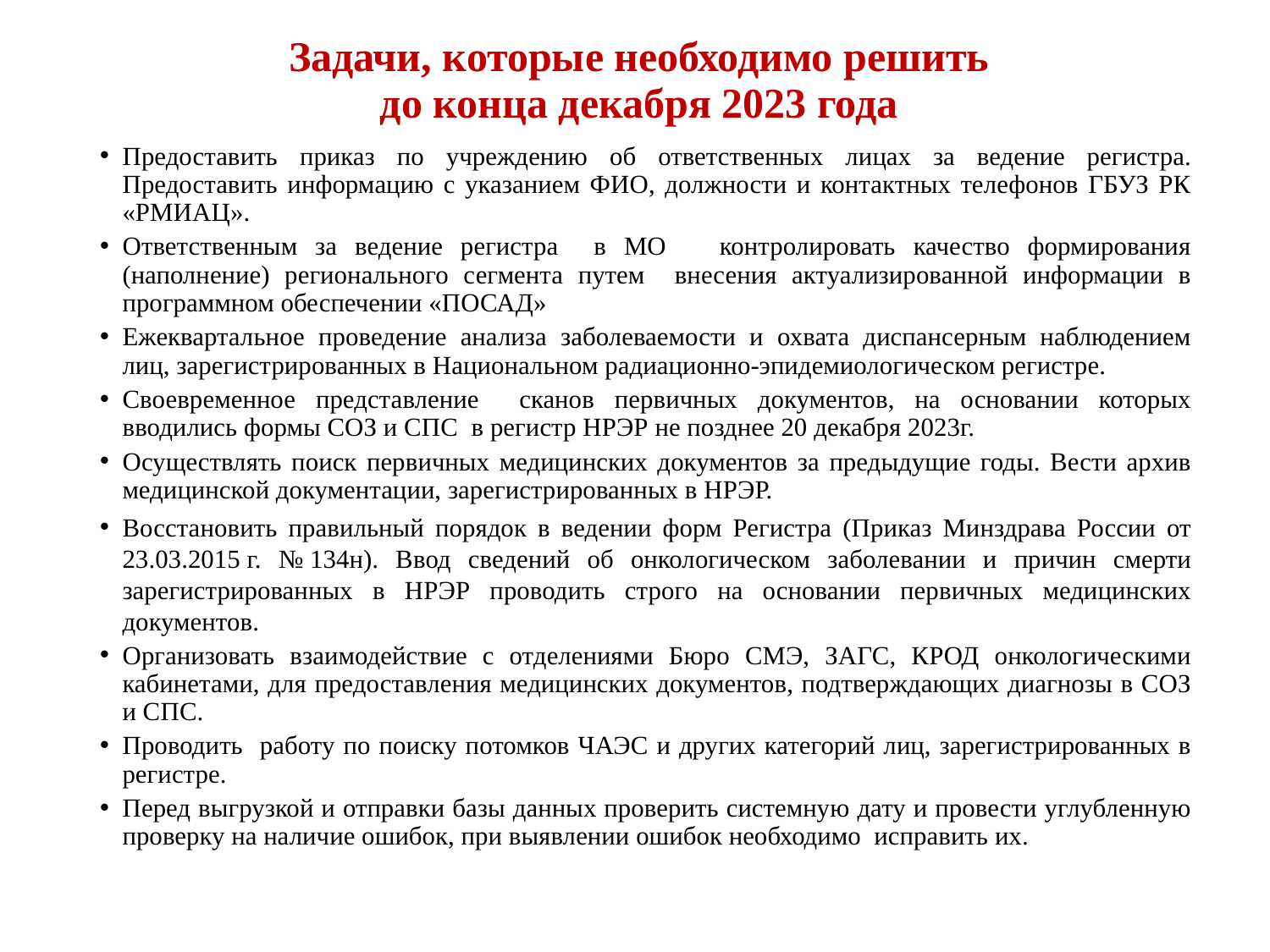

# Задачи, которые необходимо решить до конца декабря 2023 года
Предоставить приказ по учреждению об ответственных лицах за ведение регистра. Предоставить информацию с указанием ФИО, должности и контактных телефонов ГБУЗ РК «РМИАЦ».
Ответственным за ведение регистра  в МО   контролировать качество формирования (наполнение) регионального сегмента путем  внесения актуализированной информации в программном обеспечении «ПОСАД»
Ежеквартальное проведение анализа заболеваемости и охвата диспансерным наблюдением лиц, зарегистрированных в Национальном радиационно-эпидемиологическом регистре.
Своевременное представление  сканов первичных документов, на основании которых вводились формы СОЗ и СПС  в регистр НРЭР не позднее 20 декабря 2023г.
Осуществлять поиск первичных медицинских документов за предыдущие годы. Вести архив медицинской документации, зарегистрированных в НРЭР.
Восстановить правильный порядок в ведении форм Регистра (Приказ Минздрава России от 23.03.2015 г. № 134н). Ввод сведений об онкологическом заболевании и причин смерти зарегистрированных в НРЭР проводить строго на основании первичных медицинских документов.
Организовать взаимодействие с отделениями Бюро СМЭ, ЗАГС, КРОД онкологическими кабинетами, для предоставления медицинских документов, подтверждающих диагнозы в СОЗ и СПС.
Проводить  работу по поиску потомков ЧАЭС и других категорий лиц, зарегистрированных в регистре.
Перед выгрузкой и отправки базы данных проверить системную дату и провести углубленную проверку на наличие ошибок, при выявлении ошибок необходимо  исправить их.